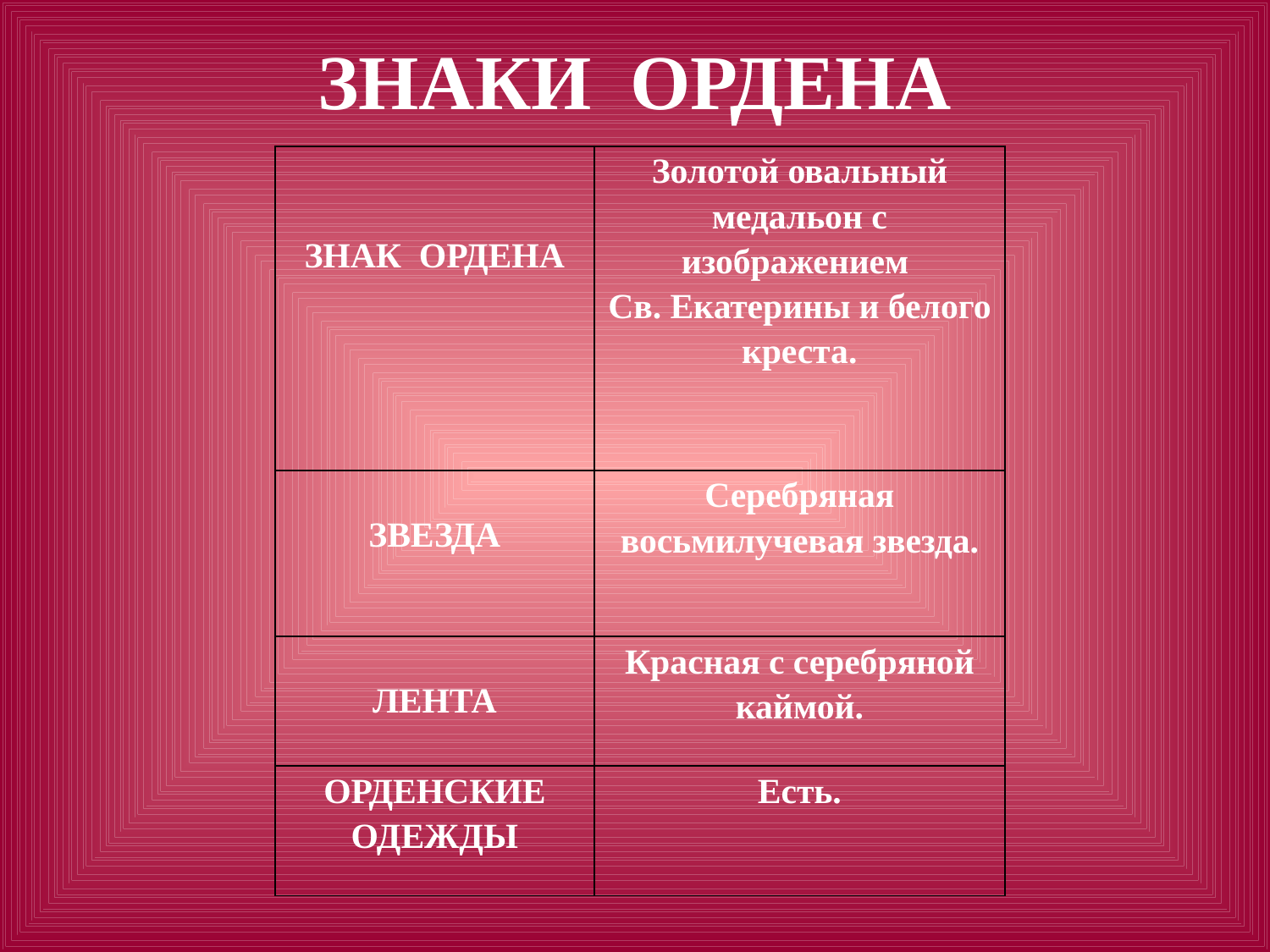

ЗНАКИ  ОРДЕНА
| ЗНАК ОРДЕНА | Золотой овальный медальон с изображением Св. Екатерины и белого креста. |
| --- | --- |
| ЗВЕЗДА | Серебряная восьмилучевая звезда. |
| ЛЕНТА | Красная с серебряной каймой. |
| ОРДЕНСКИЕ ОДЕЖДЫ | Есть. |